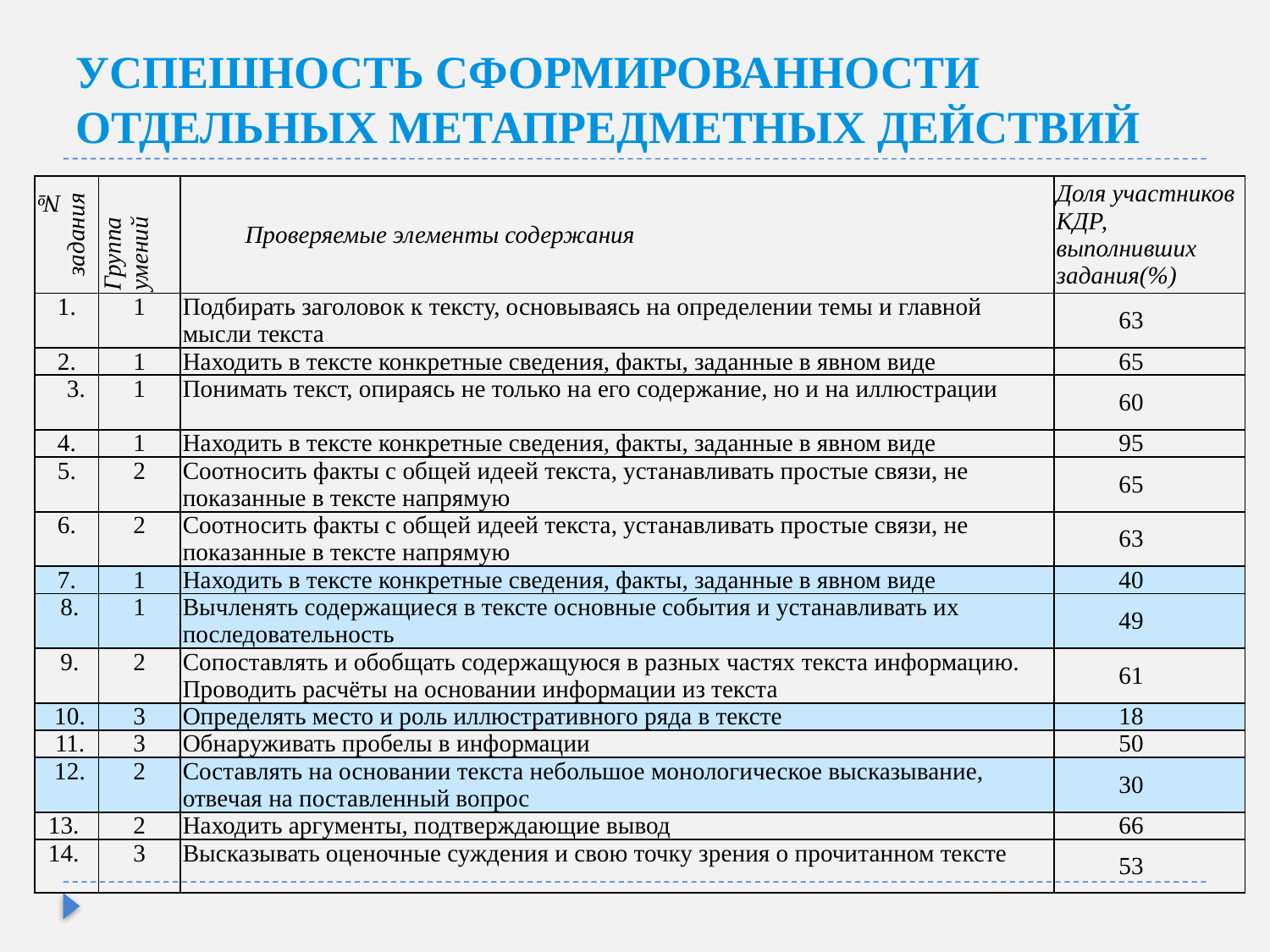

# УСПЕШНОСТЬ СФОРМИРОВАННОСТИ ОТДЕЛЬНЫХ МЕТАПРЕДМЕТНЫХ ДЕЙСТВИЙ
| № задания | Группа умений | Проверяемые элементы содержания | Доля участников КДР, выполнивших задания(%) |
| --- | --- | --- | --- |
| 1. | 1 | Подбирать заголовок к тексту, основываясь на определении темы и главной мысли текста | 63 |
| 2. | 1 | Находить в тексте конкретные сведения, факты, заданные в явном виде | 65 |
| 3. | 1 | Понимать текст, опираясь не только на его содержание, но и на иллюстрации | 60 |
| 4. | 1 | Находить в тексте конкретные сведения, факты, заданные в явном виде | 95 |
| 5. | 2 | Соотносить факты с общей идеей текста, устанавливать простые связи, не показанные в тексте напрямую | 65 |
| 6. | 2 | Соотносить факты с общей идеей текста, устанавливать простые связи, не показанные в тексте напрямую | 63 |
| 7. | 1 | Находить в тексте конкретные сведения, факты, заданные в явном виде | 40 |
| 8. | 1 | Вычленять содержащиеся в тексте основные события и устанавливать их последовательность | 49 |
| 9. | 2 | Сопоставлять и обобщать содержащуюся в разных частях текста информацию. Проводить расчёты на основании информации из текста | 61 |
| 10. | 3 | Определять место и роль иллюстративного ряда в тексте | 18 |
| 11. | 3 | Обнаруживать пробелы в информации | 50 |
| 12. | 2 | Составлять на основании текста небольшое монологическое высказывание, отвечая на поставленный вопрос | 30 |
| 13. | 2 | Находить аргументы, подтверждающие вывод | 66 |
| 14. | 3 | Высказывать оценочные суждения и свою точку зрения о прочитанном тексте | 53 |